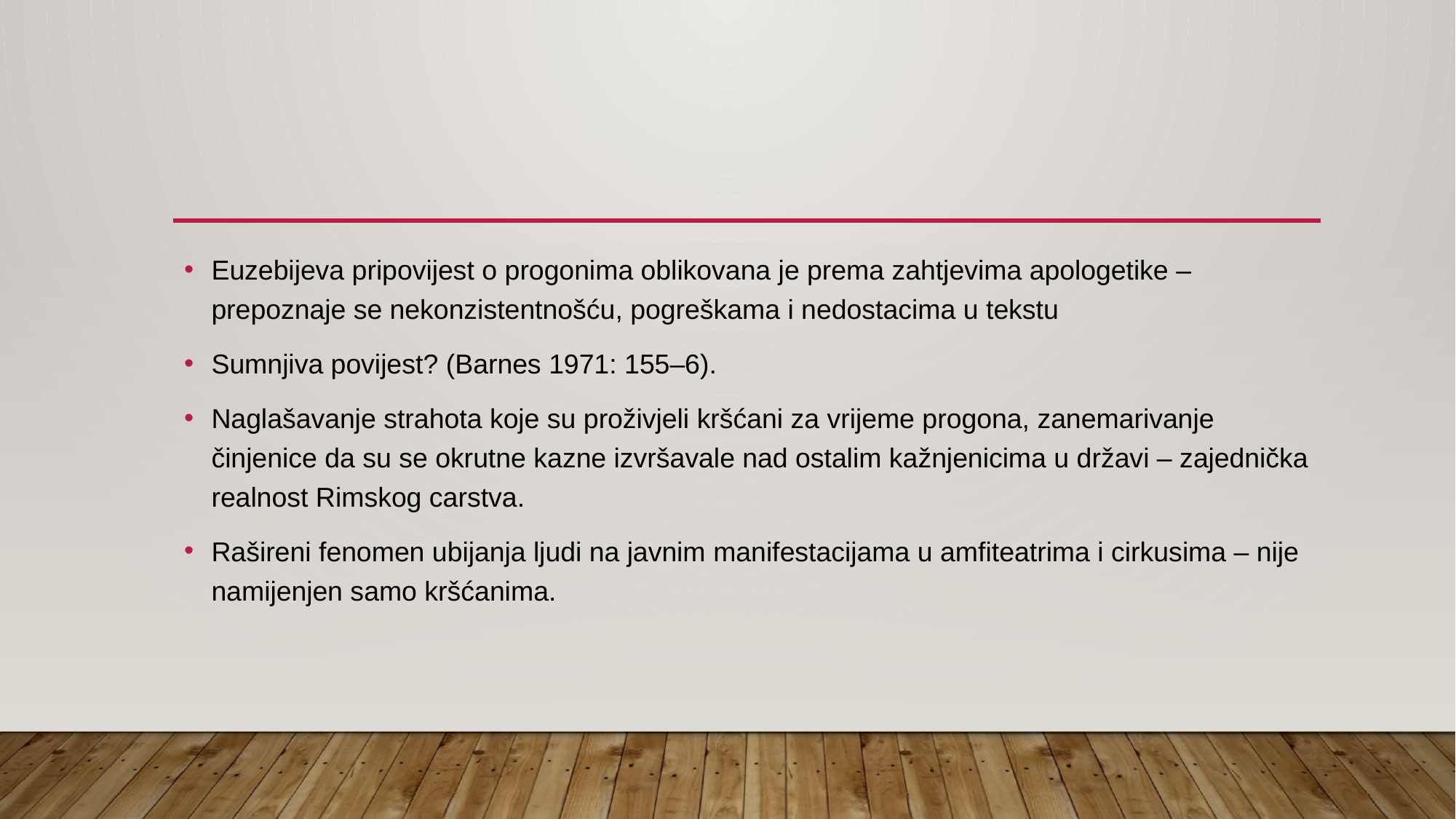

#
Euzebijeva pripovijest o progonima oblikovana je prema zahtjevima apologetike – prepoznaje se nekonzistentnošću, pogreškama i nedostacima u tekstu
Sumnjiva povijest? (Barnes 1971: 155–6).
Naglašavanje strahota koje su proživjeli kršćani za vrijeme progona, zanemarivanje činjenice da su se okrutne kazne izvršavale nad ostalim kažnjenicima u državi – zajednička realnost Rimskog carstva.
Rašireni fenomen ubijanja ljudi na javnim manifestacijama u amfiteatrima i cirkusima – nije namijenjen samo kršćanima.